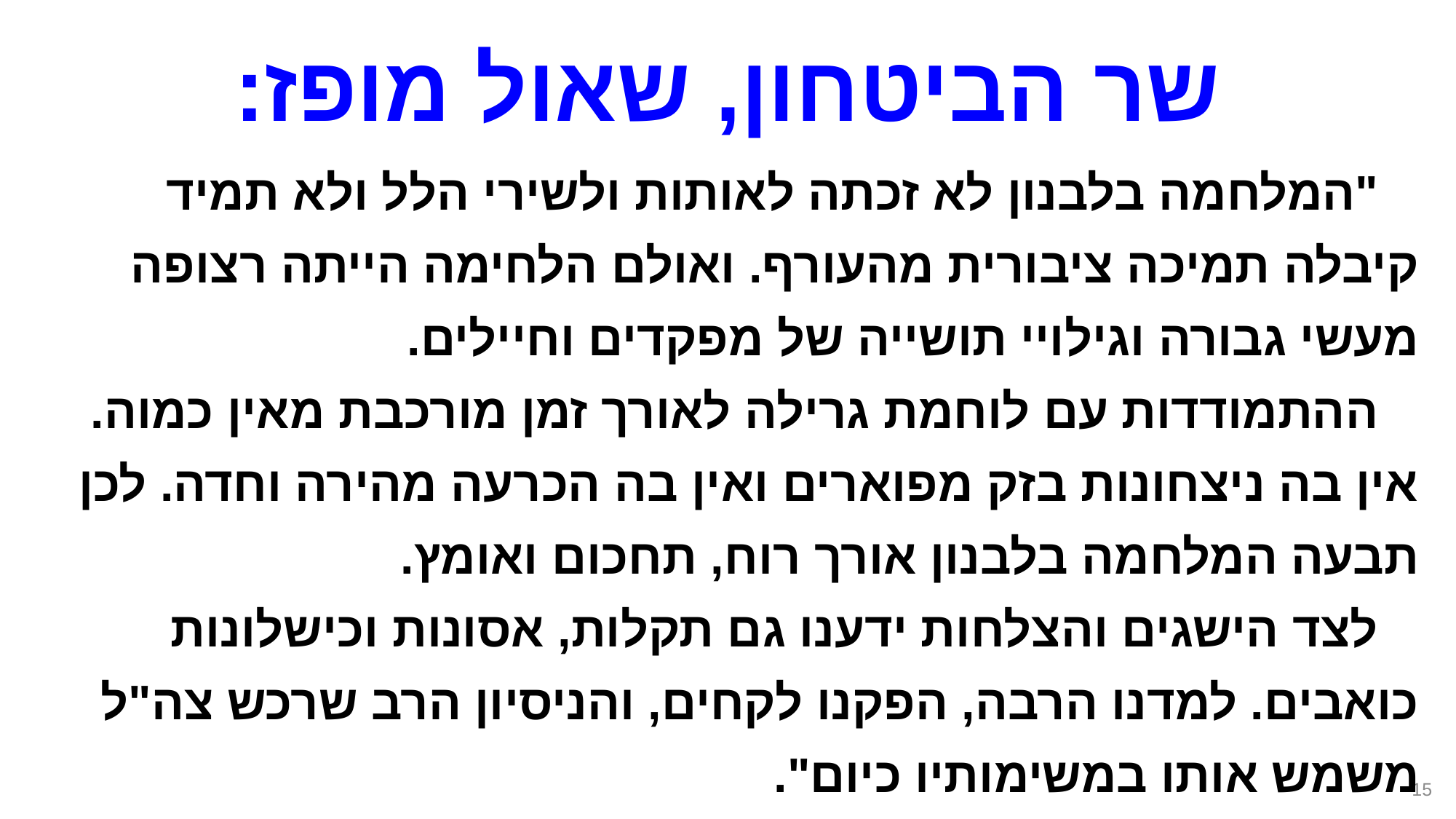

# שר הביטחון, שאול מופז:
   "המלחמה בלבנון לא זכתה לאותות ולשירי הלל ולא תמיד קיבלה תמיכה ציבורית מהעורף. ואולם הלחימה הייתה רצופה מעשי גבורה וגילויי תושייה של מפקדים וחיילים.
   ההתמודדות עם לוחמת גרילה לאורך זמן מורכבת מאין כמוה. אין בה ניצחונות בזק מפוארים ואין בה הכרעה מהירה וחדה. לכן תבעה המלחמה בלבנון אורך רוח, תחכום ואומץ.
   לצד הישגים והצלחות ידענו גם תקלות, אסונות וכישלונות כואבים. למדנו הרבה, הפקנו לקחים, והניסיון הרב שרכש צה"ל משמש אותו במשימותיו כיום".
15